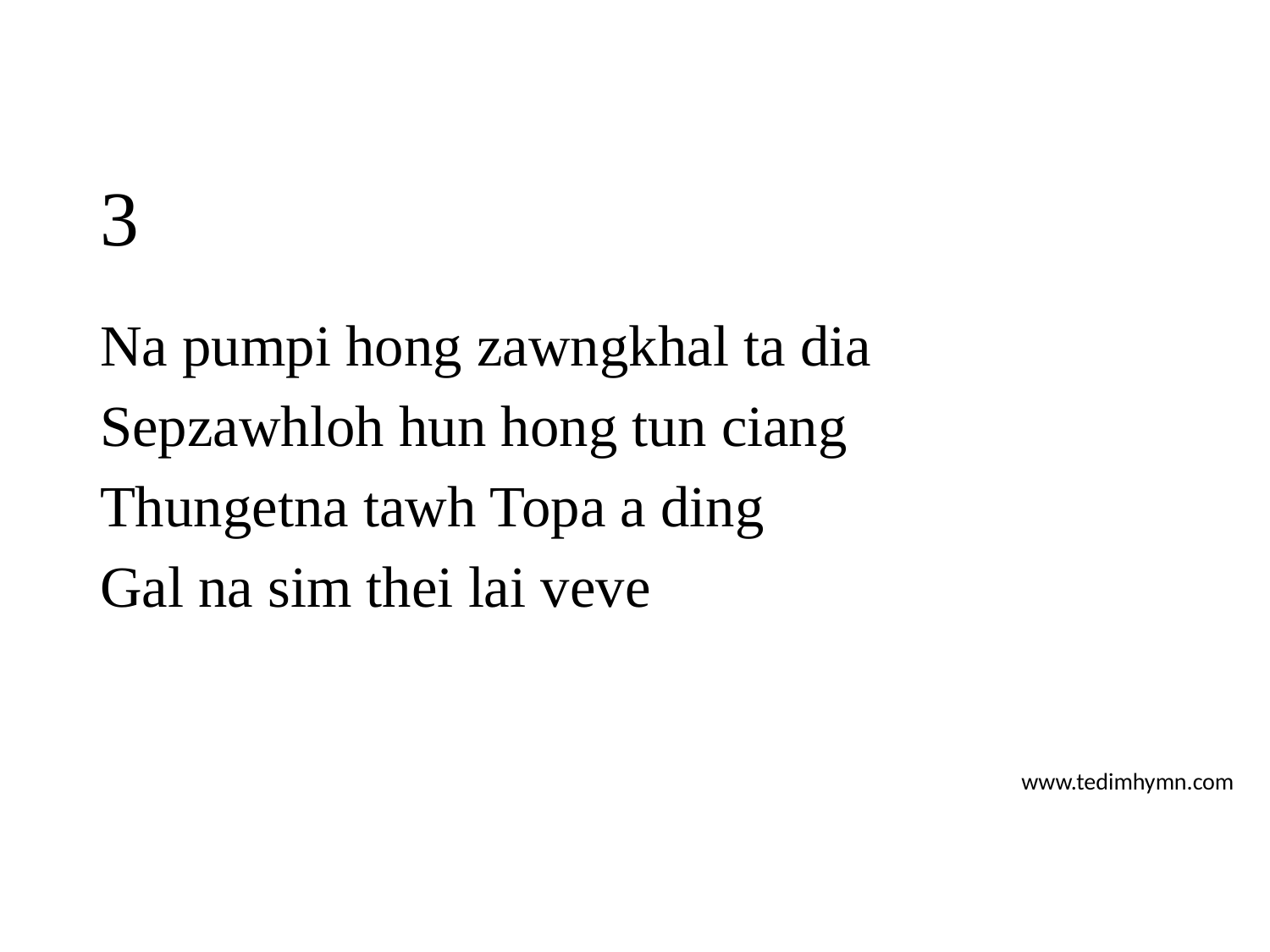

# 3
Na pumpi hong zawngkhal ta dia
Sepzawhloh hun hong tun ciang
Thungetna tawh Topa a ding
Gal na sim thei lai veve
www.tedimhymn.com